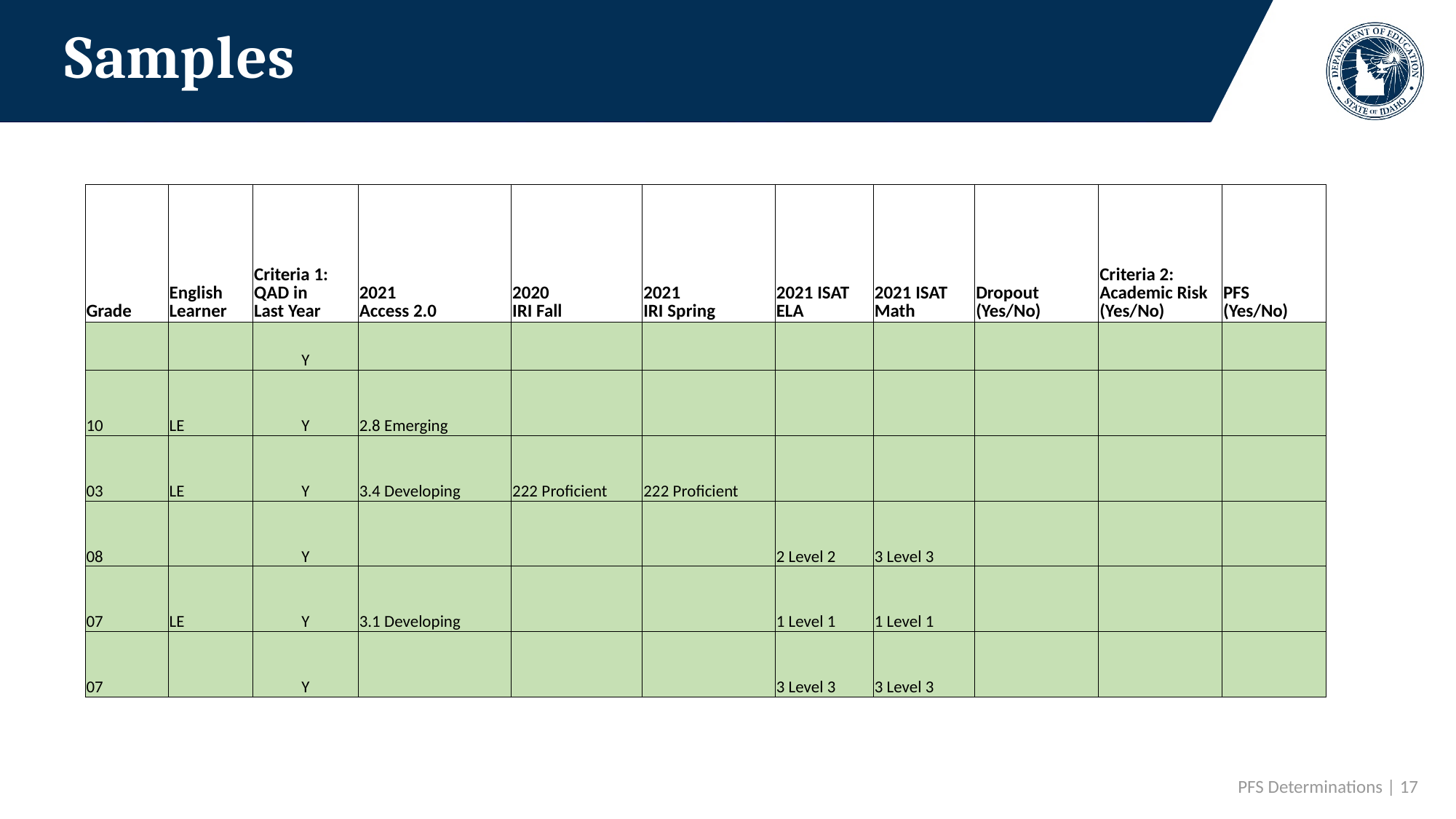

# Samples
| Grade | English Learner | Criteria 1: QAD in Last Year | 2021 Access 2.0 | 2020 IRI Fall | 2021 IRI Spring | 2021 ISAT ELA | 2021 ISAT Math | Dropout (Yes/No) | Criteria 2: Academic Risk (Yes/No) | PFS (Yes/No) |
| --- | --- | --- | --- | --- | --- | --- | --- | --- | --- | --- |
|  |  | Y |  |  |  |  |  |  |  |  |
| 10 | LE | Y | 2.8 Emerging |  |  |  |  |  |  |  |
| 03 | LE | Y | 3.4 Developing | 222 Proficient | 222 Proficient |  |  |  |  |  |
| 08 |  | Y |  |  |  | 2 Level 2 | 3 Level 3 |  |  |  |
| 07 | LE | Y | 3.1 Developing |  |  | 1 Level 1 | 1 Level 1 |  |  |  |
| 07 |  | Y |  |  |  | 3 Level 3 | 3 Level 3 |  |  |  |
 PFS Determinations | 17